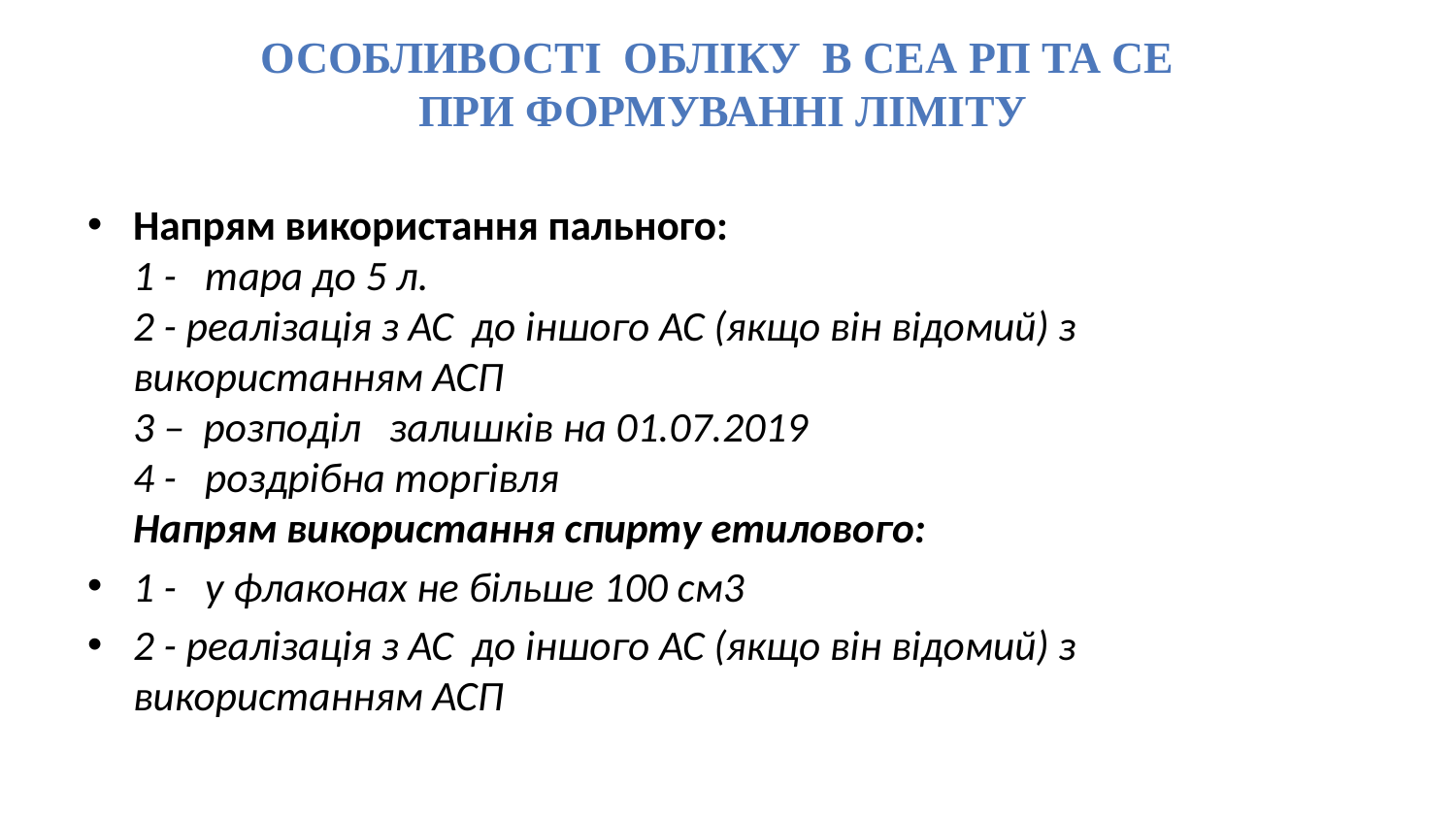

Особливості  обліку  в сеа рп та се
при формуванні ліміту
Напрям використання пального:
1 -   тара до 5 л.
2 - реалізація з АС  до іншого АС (якщо він відомий) з використанням АСП
3 –  розподіл   залишків на 01.07.2019
4 -   роздрібна торгівля
Напрям використання спирту етилового:
1 -   у флаконах не більше 100 см3
2 - реалізація з АС  до іншого АС (якщо він відомий) з використанням АСП